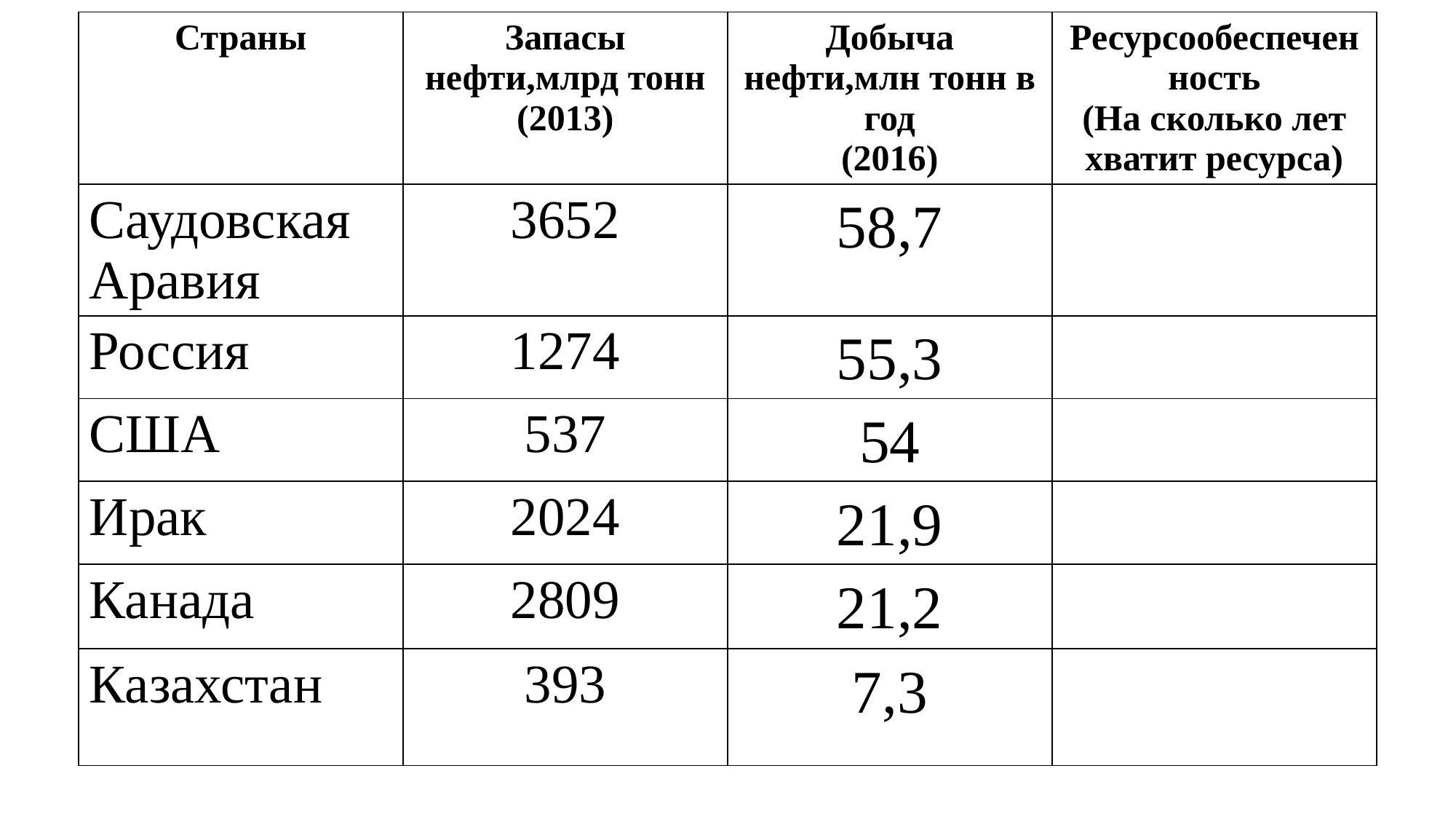

| Страны | Запасы нефти,млрд тонн (2013) | Добыча нефти,млн тонн в год (2016) | Ресурсообеспеченность (На сколько лет хватит ресурса) |
| --- | --- | --- | --- |
| Саудовская Аравия | 3652 | 58,7 |  |
| Россия | 1274 | 55,3 |  |
| США | 537 | 54 |  |
| Ирак | 2024 | 21,9 |  |
| Канада | 2809 | 21,2 |  |
| Казахстан | 393 | 7,3 |  |